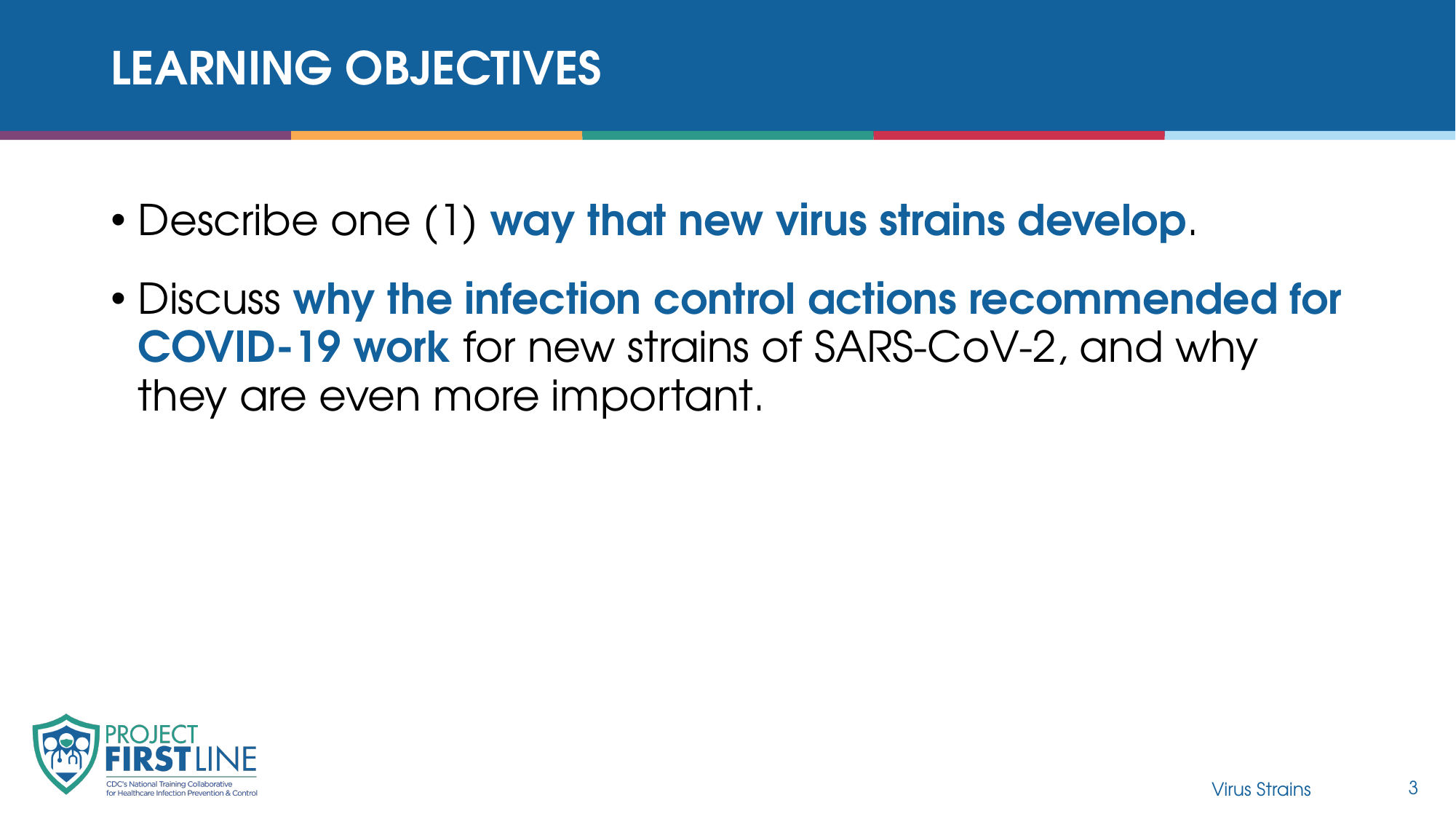

# Learning Objectives
Describe one (1) way that new virus strains develop.
Discuss why the infection control actions recommended for COVID-19 work for new strains of SARS-CoV-2, and why they are even more important.
3
Virus Strains